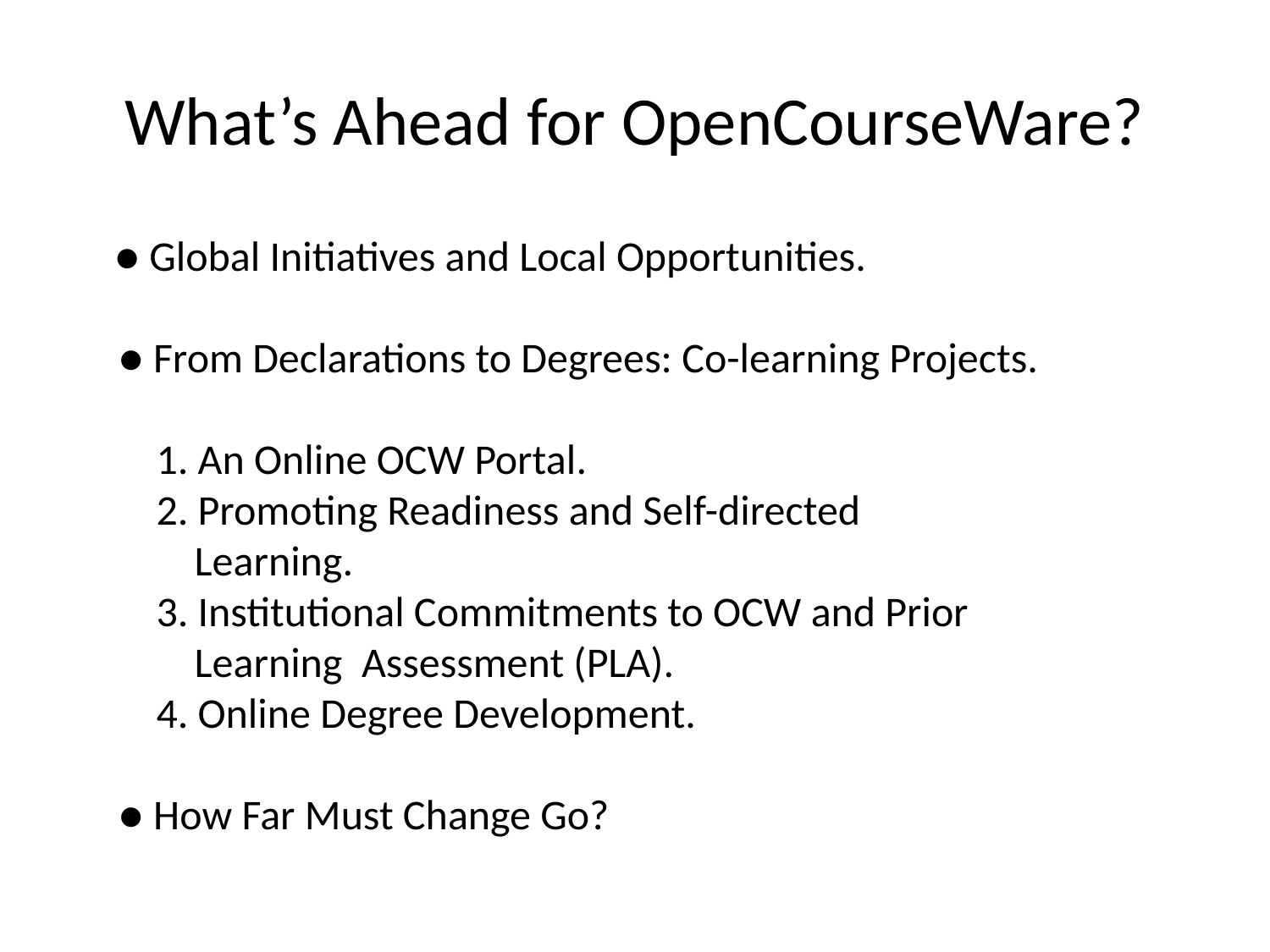

# What’s Ahead for OpenCourseWare?
    ● Global Initiatives and Local Opportunities.
● From Declarations to Degrees: Co-learning Projects.
    1. An Online OCW Portal.
    2. Promoting Readiness and Self-directed
        Learning.
    3. Institutional Commitments to OCW and Prior
        Learning  Assessment (PLA).
    4. Online Degree Development.
● How Far Must Change Go?